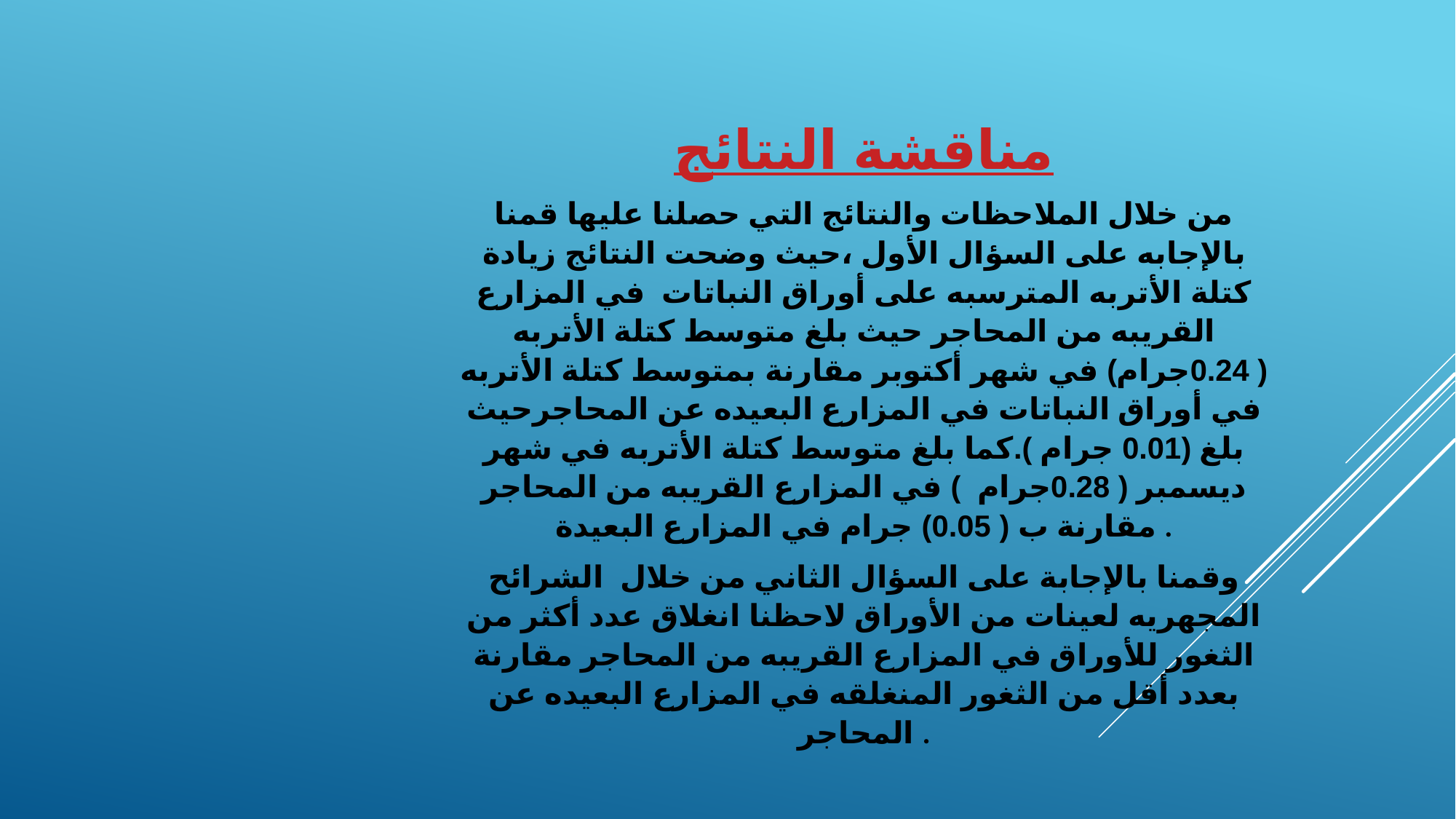

مناقشة النتائج
من خلال الملاحظات والنتائج التي حصلنا عليها قمنا بالإجابه على السؤال الأول ،حيث وضحت النتائج زيادة كتلة الأتربه المترسبه على أوراق النباتات  في المزارع القريبه من المحاجر حيث بلغ متوسط كتلة الأتربه ( 0.24جرام) في شهر أكتوبر مقارنة بمتوسط كتلة الأتربه في أوراق النباتات في المزارع البعيده عن المحاجرحيث بلغ (0.01 جرام ).كما بلغ متوسط كتلة الأتربه في شهر ديسمبر ( 0.28جرام  ) في المزارع القريبه من المحاجر مقارنة ب ( 0.05) جرام في المزارع البعيدة .
وقمنا بالإجابة على السؤال الثاني من خلال  الشرائح المجهريه لعينات من الأوراق لاحظنا انغلاق عدد أكثر من الثغور للأوراق في المزارع القريبه من المحاجر مقارنة بعدد أقل من الثغور المنغلقه في المزارع البعيده عن المحاجر .